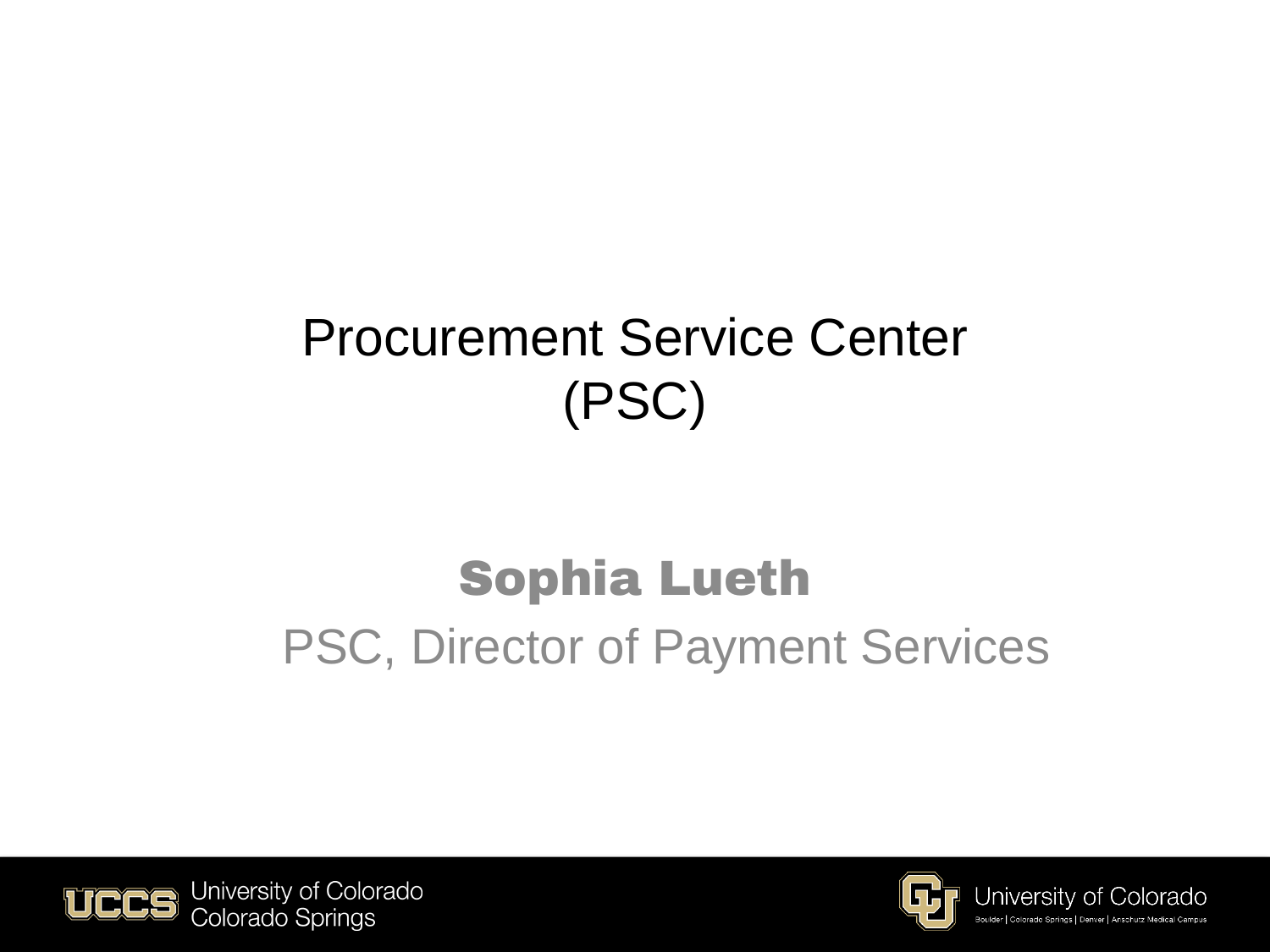

# Procurement Service Center (PSC)
Sophia Lueth
PSC, Director of Payment Services